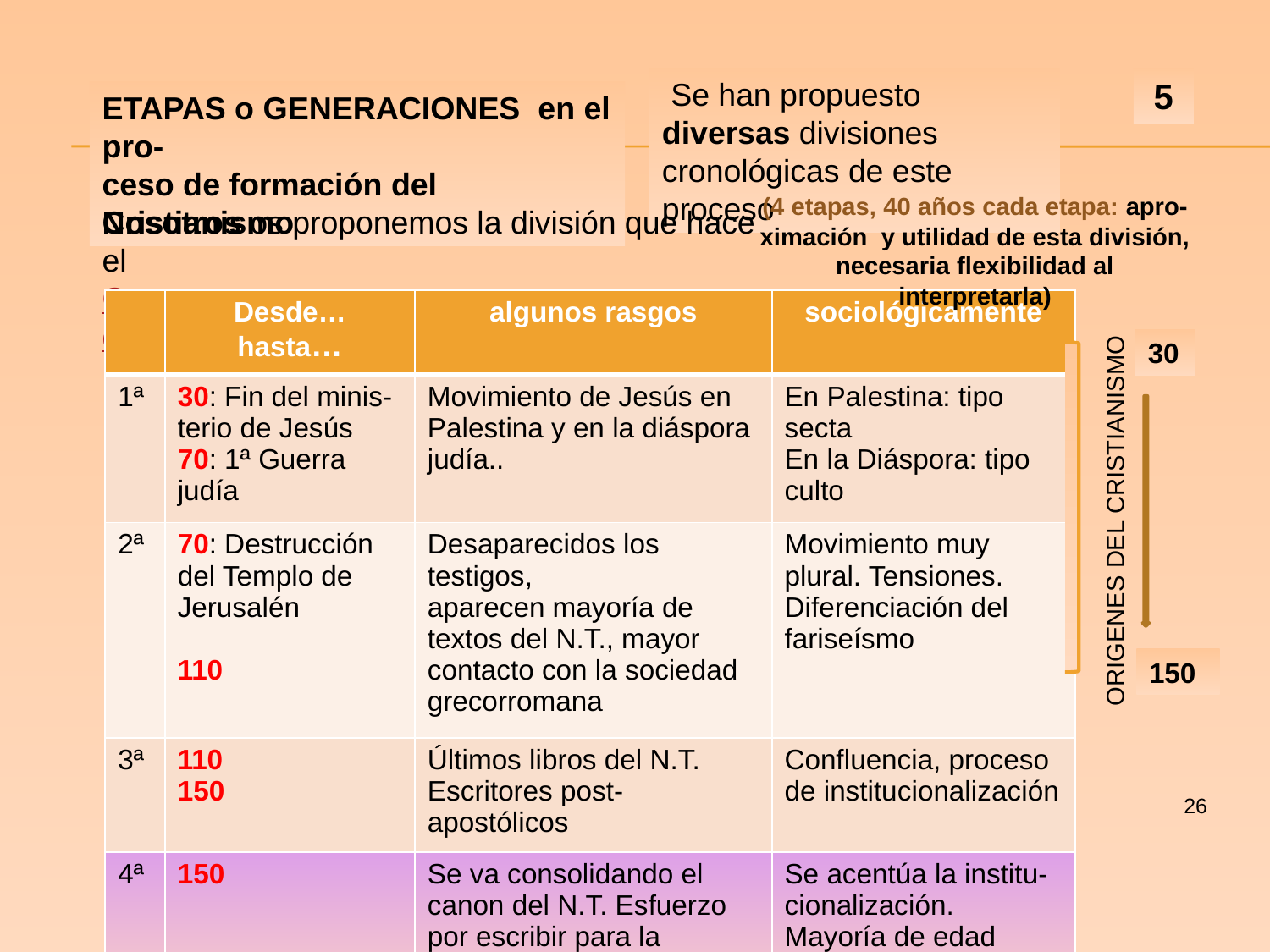

Se han propuesto diversas divisiones cronológicas de este proceso
5
ETAPAS o GENERACIONES  en el pro-
ceso de formación del Cristianismo
(4 etapas, 40 años cada etapa: apro-
ximación  y utilidad de esta división, necesaria flexibilidad al interpretarla)
Nosotros os proponemos la división que hace el
Grupo de investigación - Orígenes del Cristianismo
|  | Desde… hasta… | algunos rasgos | sociológicamente |
| --- | --- | --- | --- |
| 1ª | 30: Fin del minis- terio de Jesús 70: 1ª Guerra judía | Movimiento de Jesús en Palestina y en la diáspora judía.. | En Palestina: tipo secta En la Diáspora: tipo culto |
| 2ª | 70: Destrucción del Templo de Jerusalén 110 | Desaparecidos los testigos, aparecen mayoría de textos del N.T., mayor contacto con la sociedad grecorromana | Movimiento muy plural. Tensiones. Diferenciación del fariseísmo |
| 3ª | 110 150 | Últimos libros del N.T. Escritores post-apostólicos | Confluencia, proceso de institucionalización |
| 4ª | 150 190 | Se va consolidando el canon del N.T. Esfuerzo por escribir para la sociedad grecorromana (Apologetas) | Se acentúa la institu-cionalización. Mayoría de edad social e inte-lectual |
30

ORIGENES DEL CRISTIANISMO
150
26